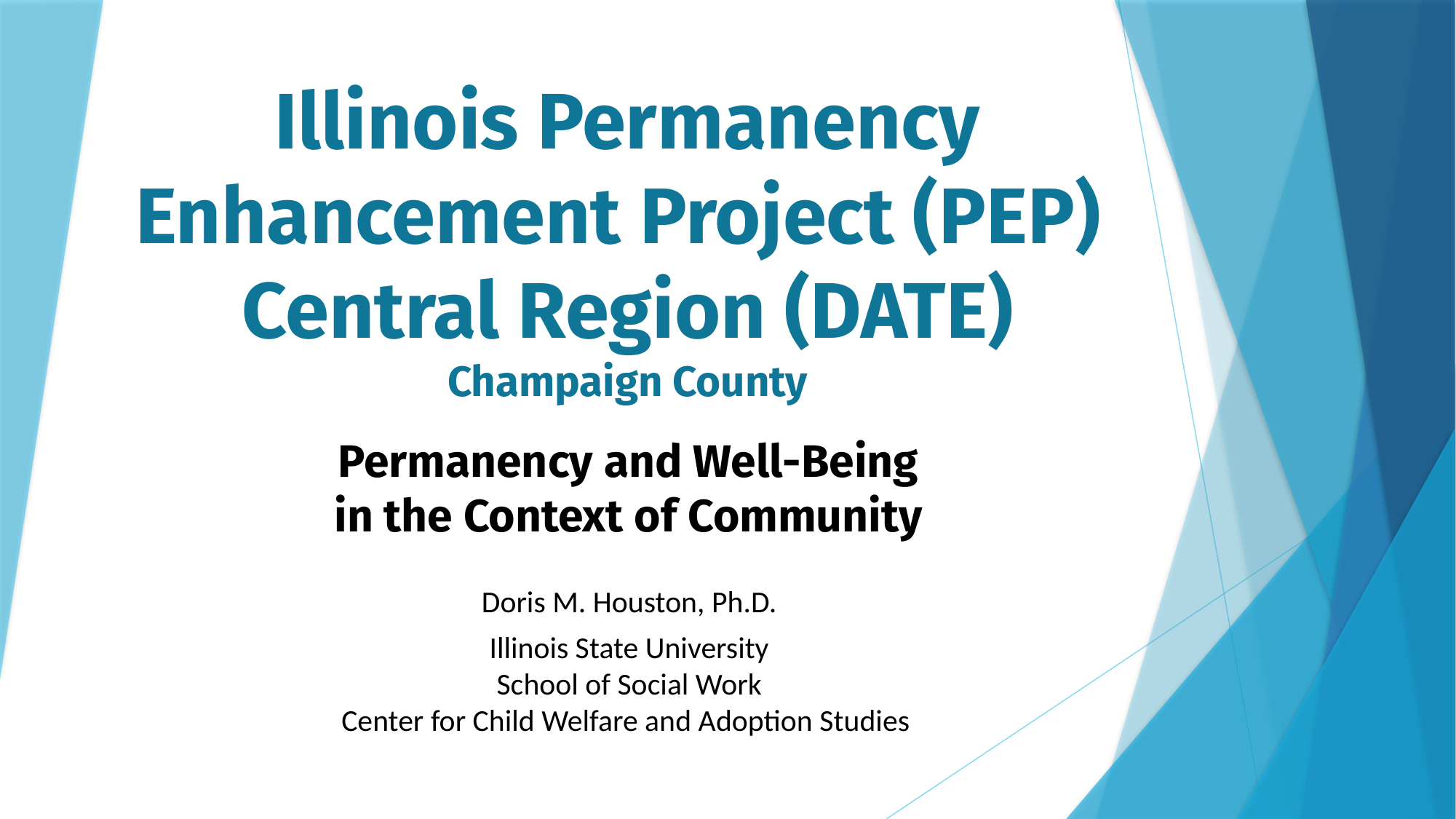

# Illinois Permanency Enhancement Project (PEP) Central Region (DATE) Champaign County
Permanency and Well-Being
in the Context of Community
Doris M. Houston, Ph.D.
Illinois State University
School of Social Work
Center for Child Welfare and Adoption Studies
dmhous2@ilstu.edu